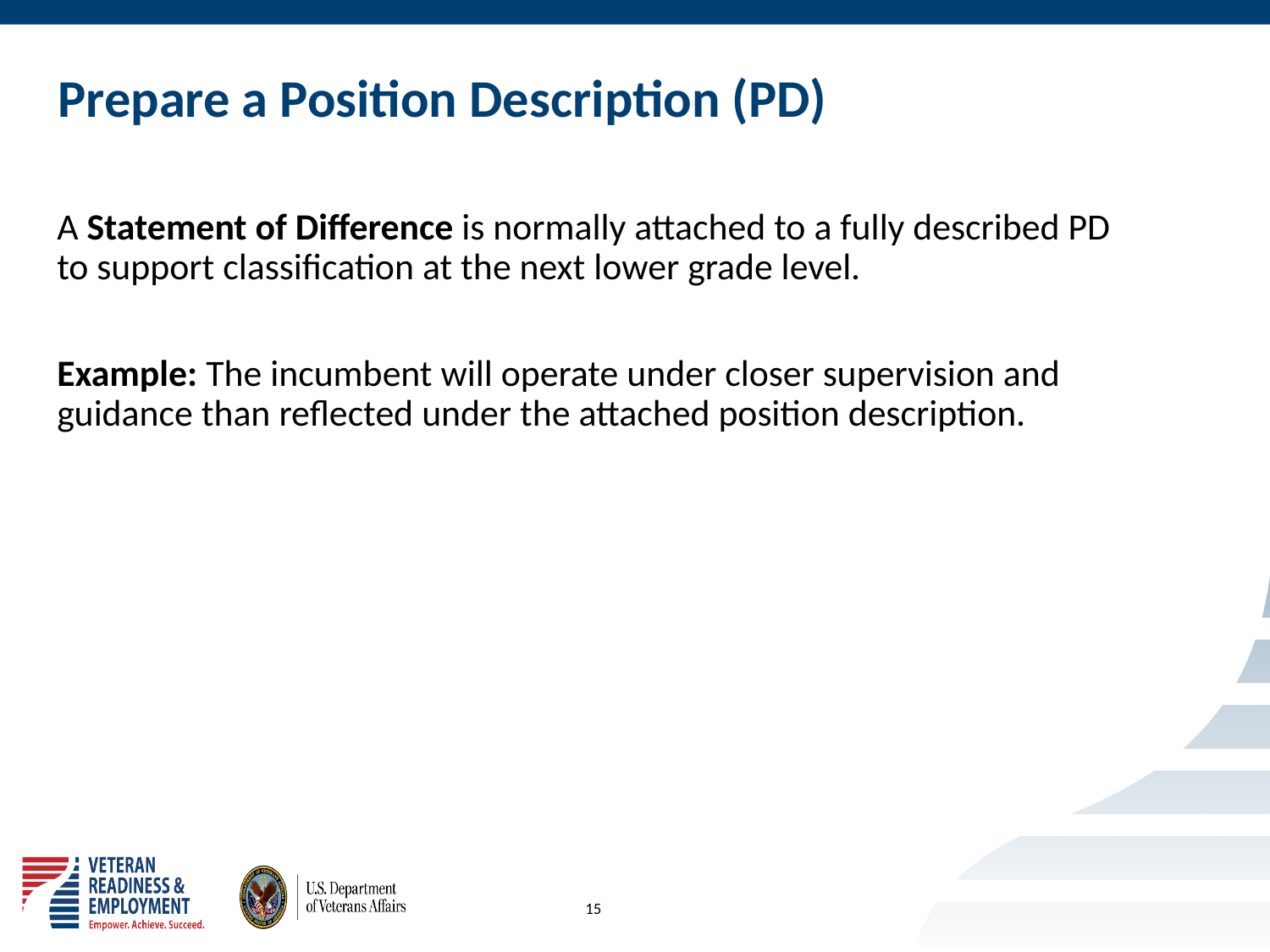

# Prepare a Position Description (PD)
A Statement of Difference is normally attached to a fully described PD to support classification at the next lower grade level.

Example: The incumbent will operate under closer supervision and guidance than reflected under the attached position description.

15